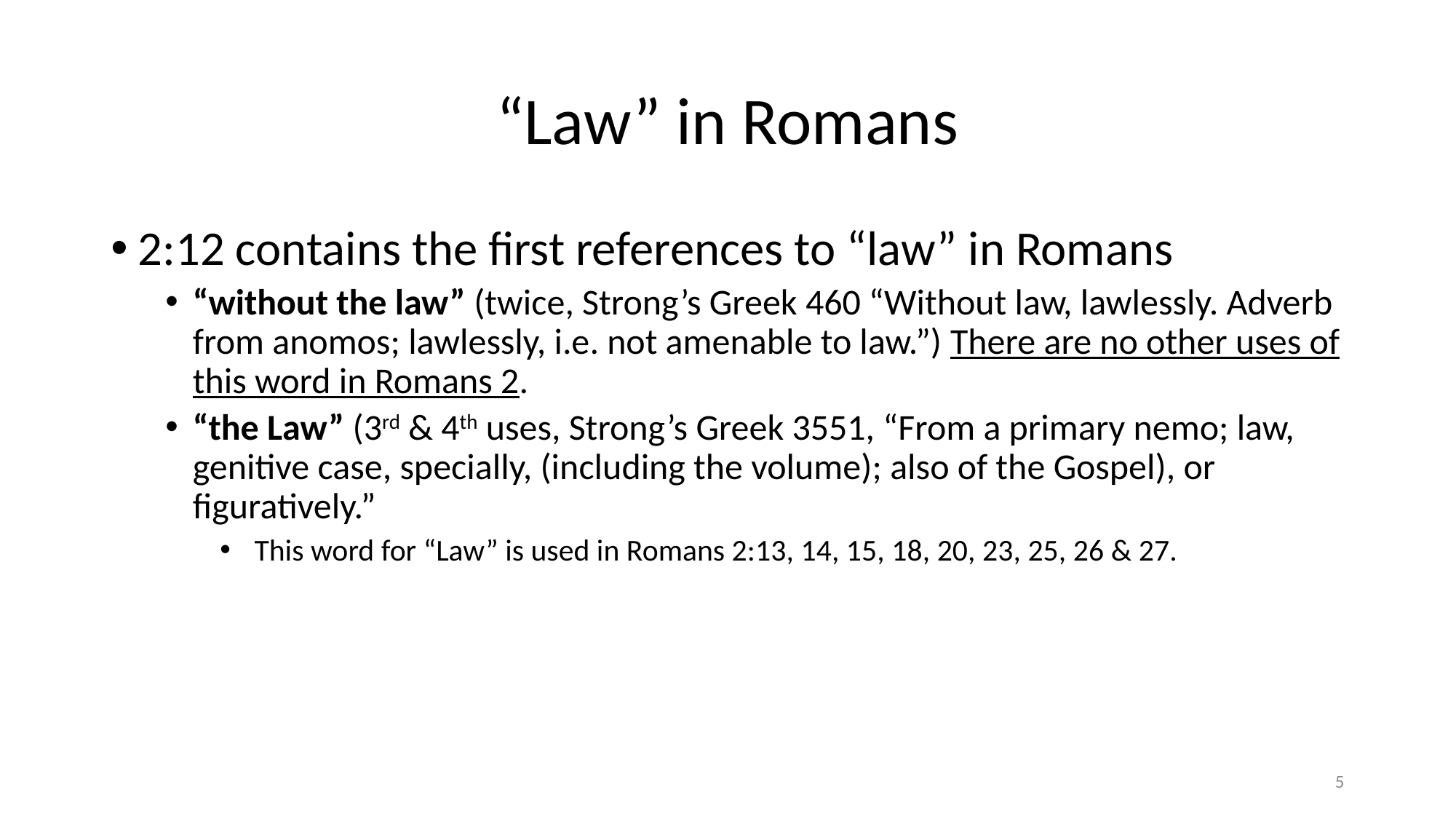

# “Law” in Romans
2:12 contains the first references to “law” in Romans
“without the law” (twice, Strong’s Greek 460 “Without law, lawlessly. Adverb from anomos; lawlessly, i.e. not amenable to law.”) There are no other uses of this word in Romans 2.
“the Law” (3rd & 4th uses, Strong’s Greek 3551, “From a primary nemo; law, genitive case, specially, (including the volume); also of the Gospel), or figuratively.”
 This word for “Law” is used in Romans 2:13, 14, 15, 18, 20, 23, 25, 26 & 27.

5